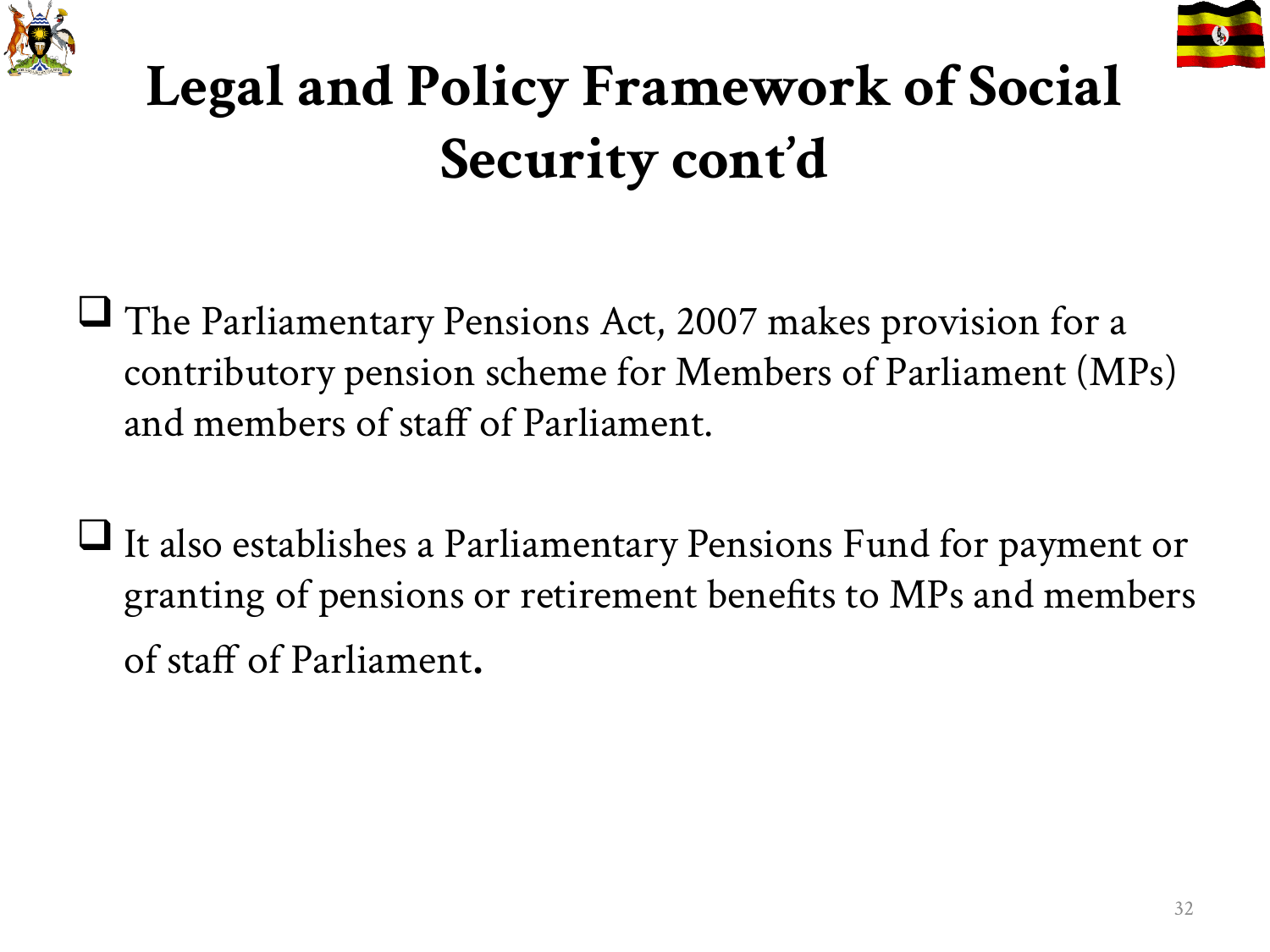

# Legal and Policy Framework of Social Security cont’d
The Parliamentary Pensions Act, 2007 makes provision for a contributory pension scheme for Members of Parliament (MPs) and members of staff of Parliament.

It also establishes a Parliamentary Pensions Fund for payment or granting of pensions or retirement benefits to MPs and members of staff of Parliament.

32